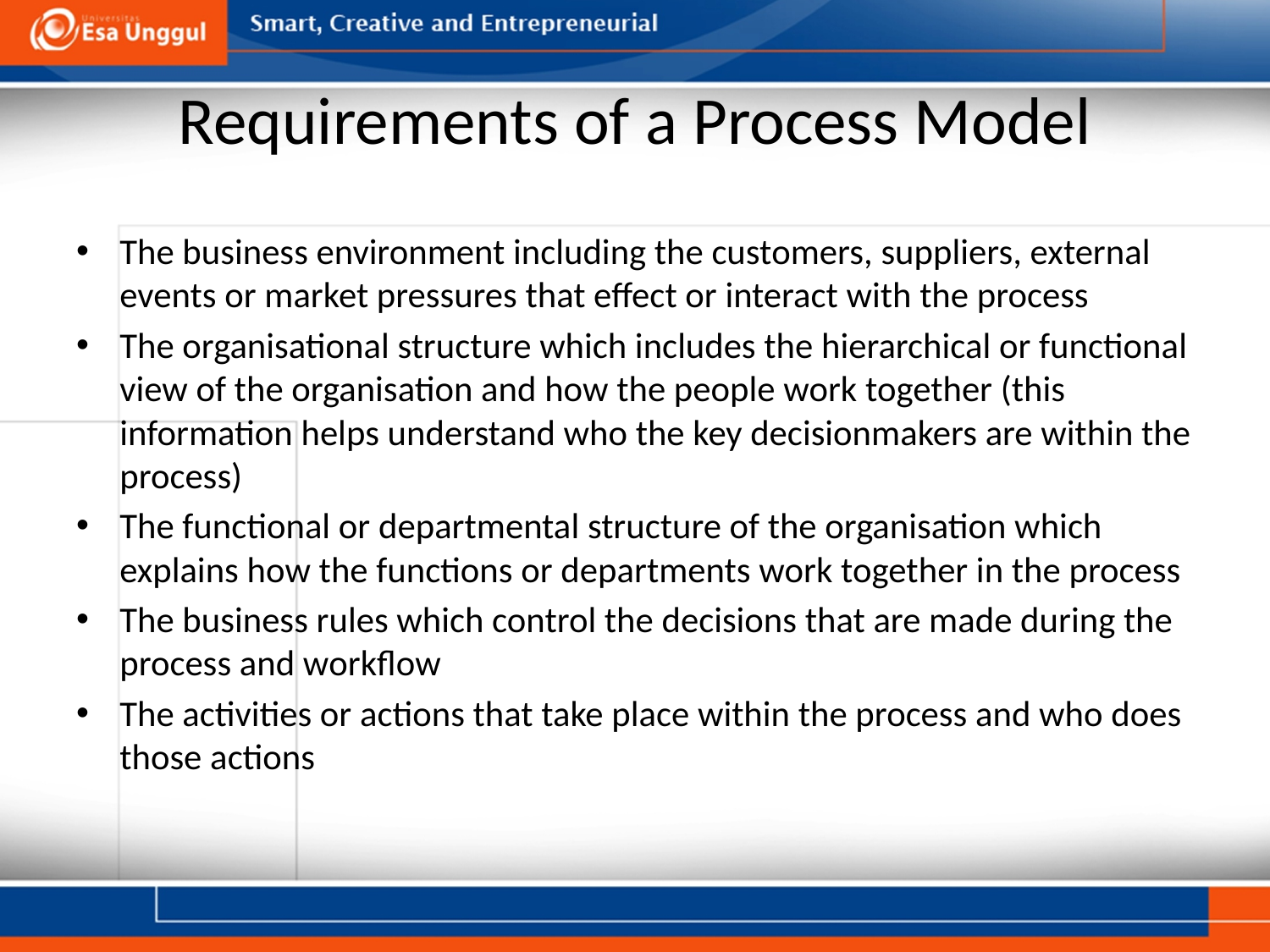

# Requirements of a Process Model
The business environment including the customers, suppliers, external events or market pressures that effect or interact with the process
The organisational structure which includes the hierarchical or functional view of the organisation and how the people work together (this information helps understand who the key decisionmakers are within the process)
The functional or departmental structure of the organisation which explains how the functions or departments work together in the process
The business rules which control the decisions that are made during the process and workflow
The activities or actions that take place within the process and who does those actions